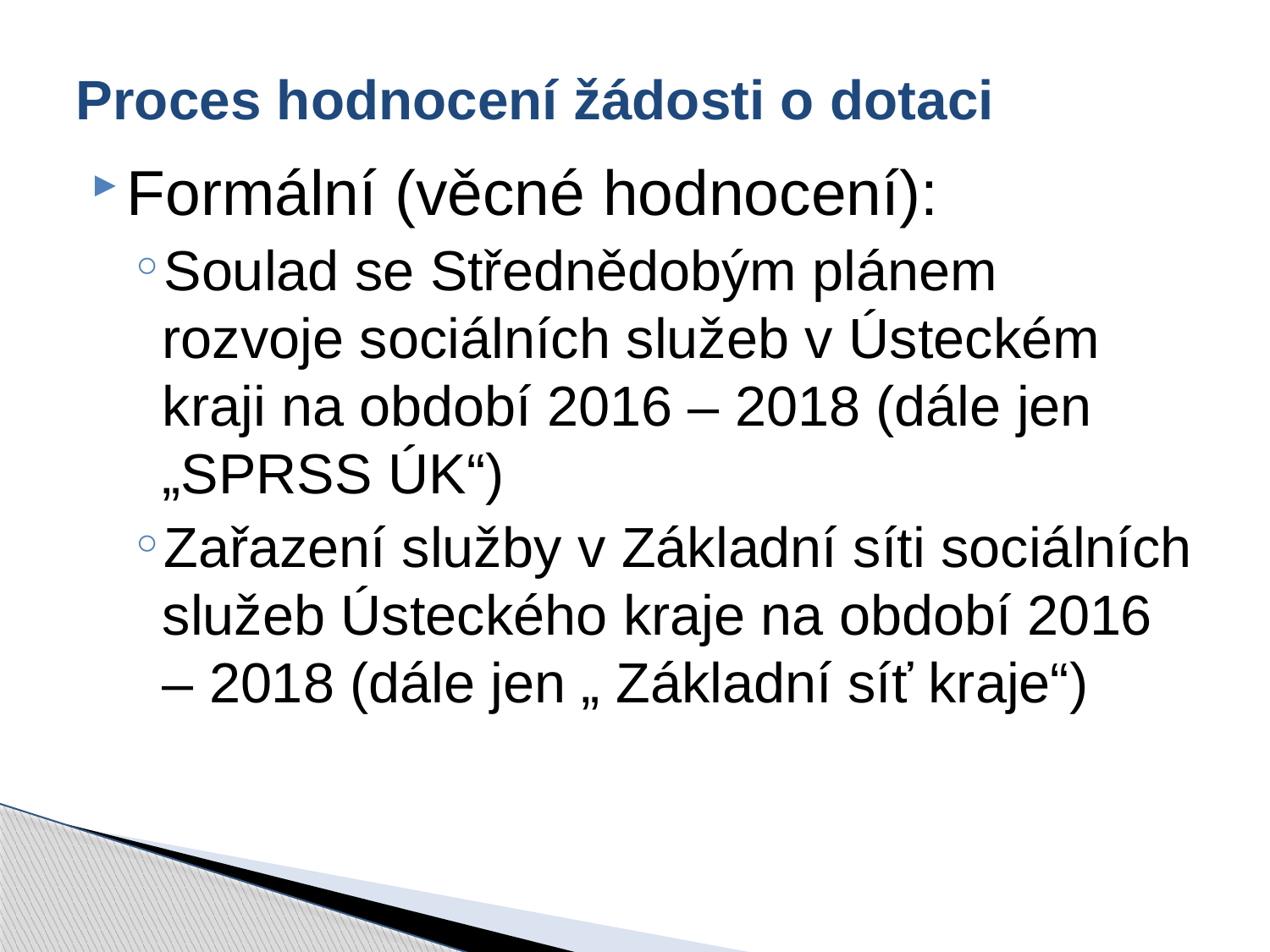

# Proces hodnocení žádosti o dotaci
Formální (věcné hodnocení):
Soulad se Střednědobým plánem rozvoje sociálních služeb v Ústeckém kraji na období 2016 – 2018 (dále jen „SPRSS ÚK“)
Zařazení služby v Základní síti sociálních služeb Ústeckého kraje na období 2016 – 2018 (dále jen „ Základní síť kraje“)